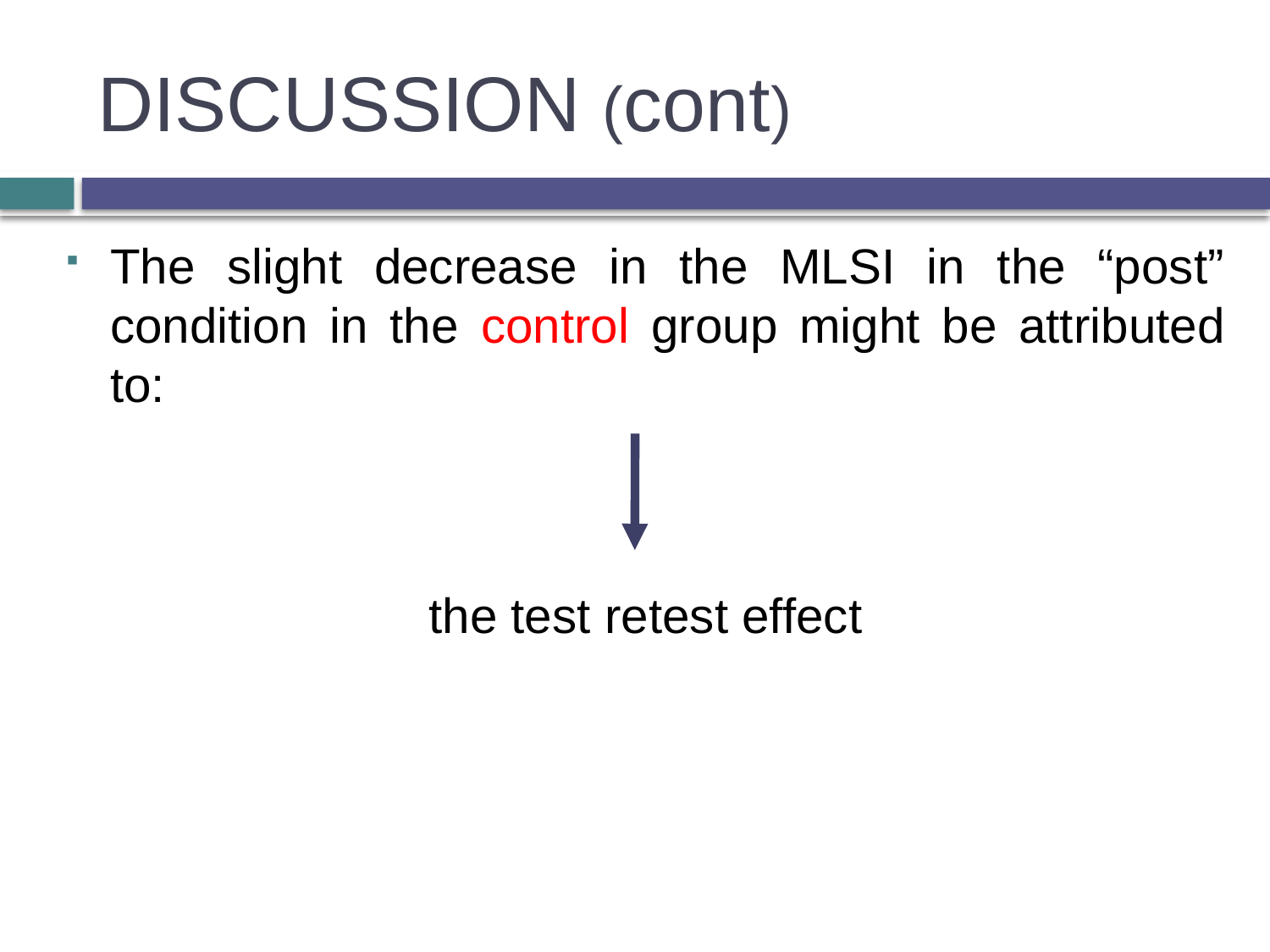

# DISCUSSION (cont)
The slight decrease in the MLSI in the “post” condition in the control group might be attributed to:

the test retest effect